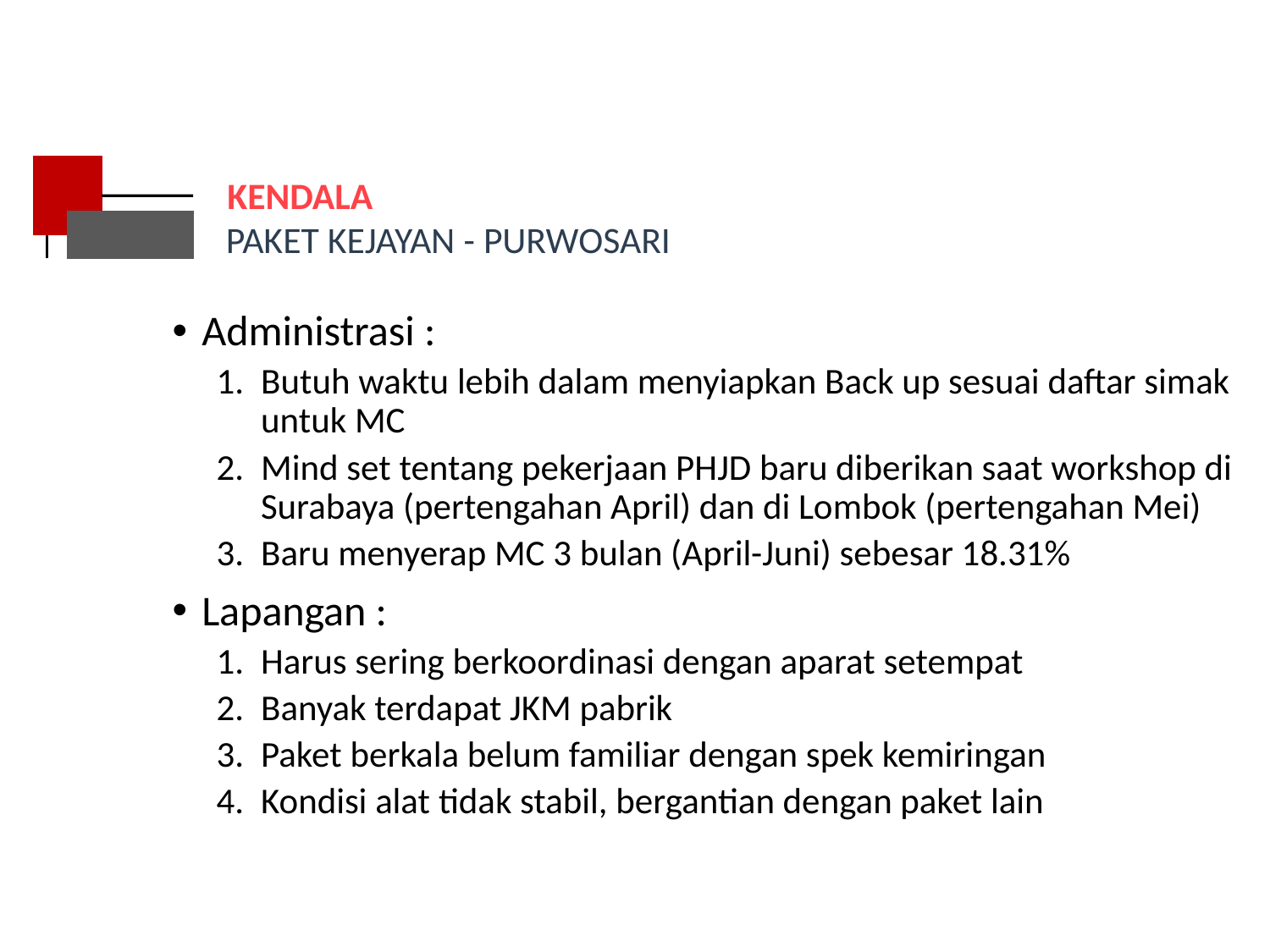

KENDALA
PAKET KEJAYAN - PURWOSARI
Administrasi :
Butuh waktu lebih dalam menyiapkan Back up sesuai daftar simak untuk MC
Mind set tentang pekerjaan PHJD baru diberikan saat workshop di Surabaya (pertengahan April) dan di Lombok (pertengahan Mei)
Baru menyerap MC 3 bulan (April-Juni) sebesar 18.31%
Lapangan :
Harus sering berkoordinasi dengan aparat setempat
Banyak terdapat JKM pabrik
Paket berkala belum familiar dengan spek kemiringan
Kondisi alat tidak stabil, bergantian dengan paket lain